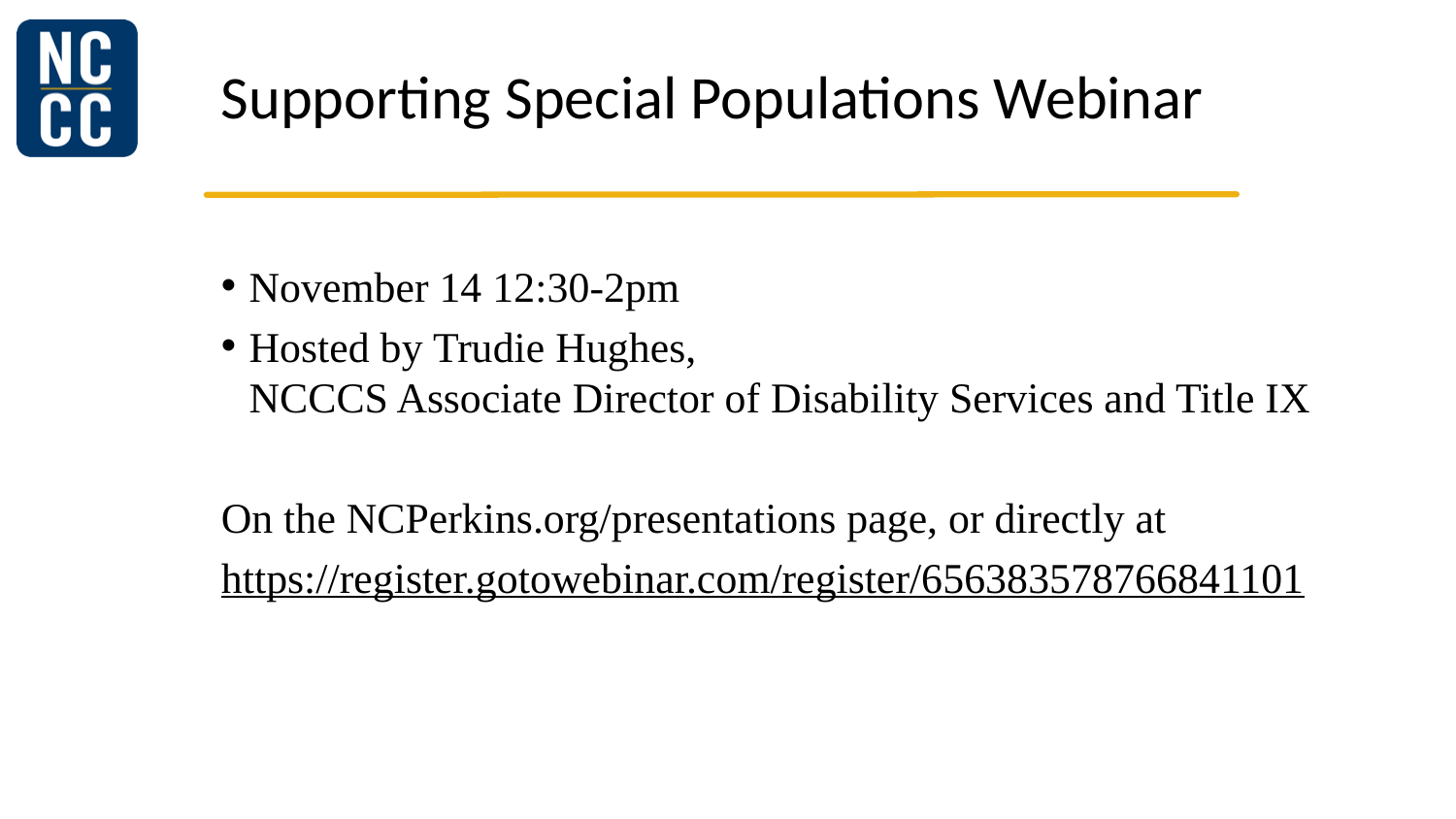

# Supporting Special Populations Webinar
November 14 12:30-2pm
Hosted by Trudie Hughes,
NCCCS Associate Director of Disability Services and Title IX

On the NCPerkins.org/presentations page, or directly at
https://register.gotowebinar.com/register/656383578766841101